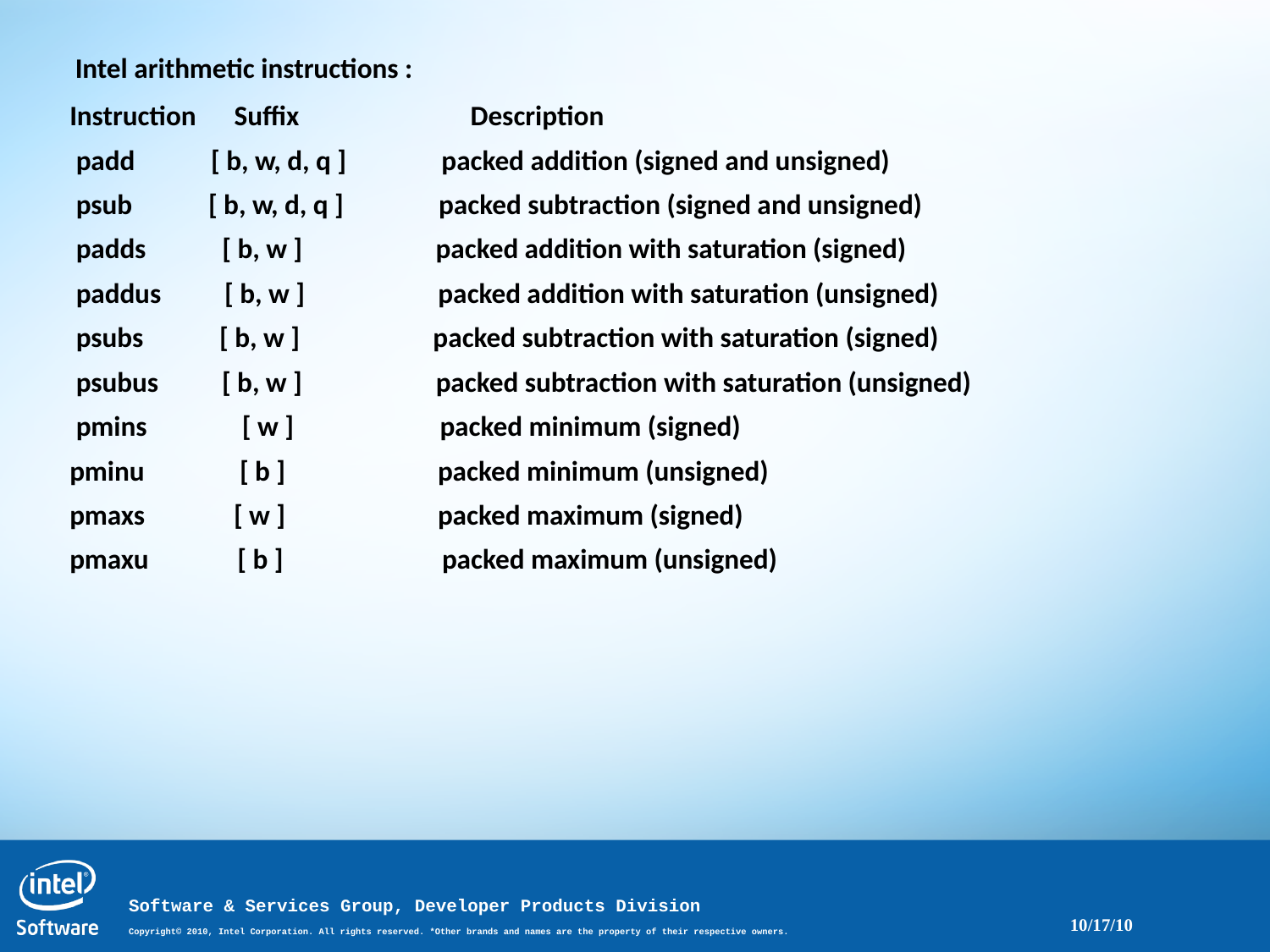

Intel arithmetic instructions :
 Instruction      Suffix                           Description
  padd            [ b, w, d, q ]               packed addition (signed and unsigned)
  psub            [ b, w, d, q ]               packed subtraction (signed and unsigned)
  padds            [ b, w ]                     packed addition with saturation (signed)
  paddus          [ b, w ]                     packed addition with saturation (unsigned)
  psubs            [ b, w ]                     packed subtraction with saturation (signed)
  psubus          [ b, w ]                     packed subtraction with saturation (unsigned)
  pmins               [ w ]                       packed minimum (signed)
 pminu               [ b ]                        packed minimum (unsigned)
 pmaxs              [ w ]                        packed maximum (signed)
 pmaxu              [ b ]                         packed maximum (unsigned)

10/17/10